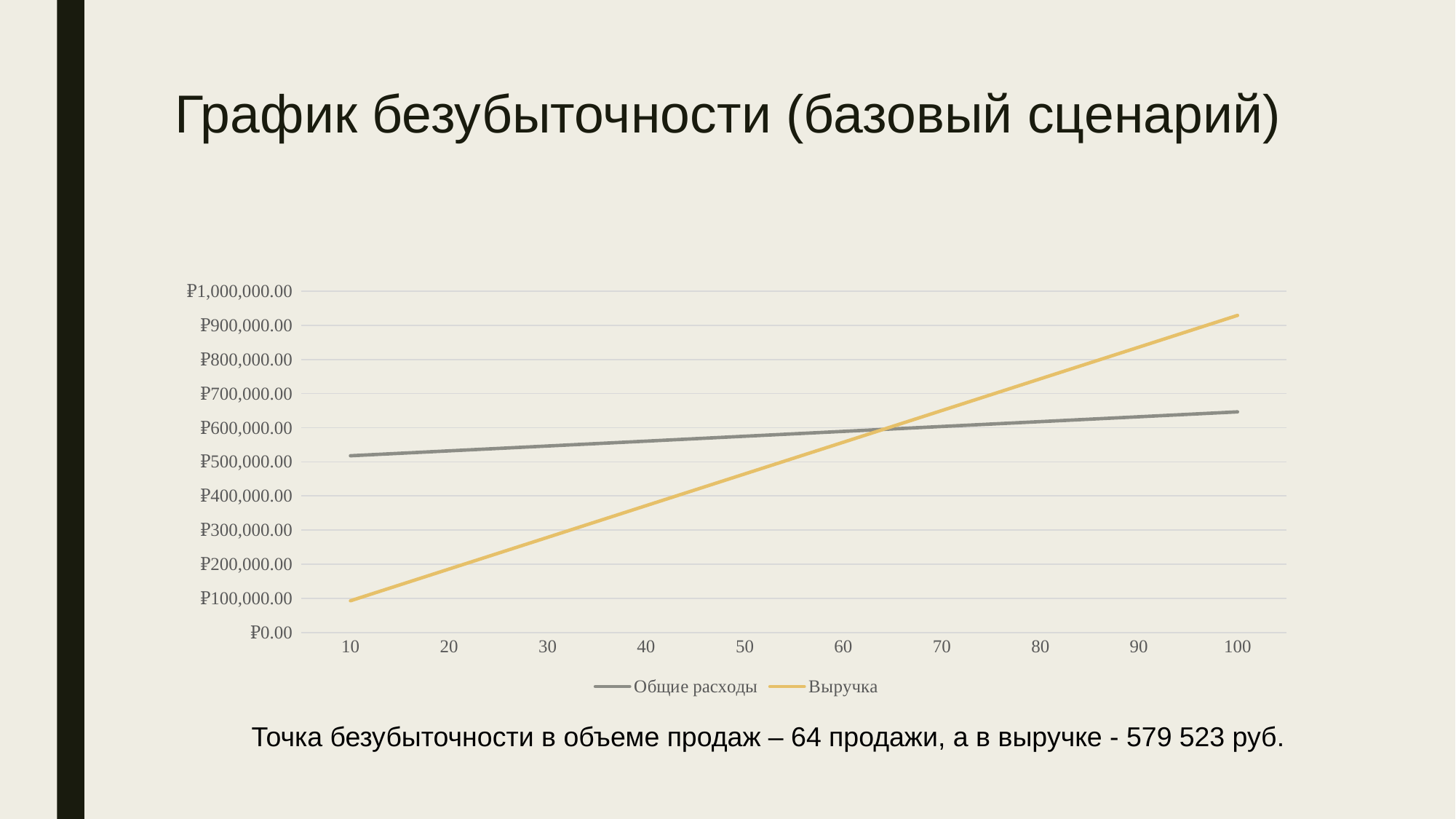

# График безубыточности (базовый сценарий)

### Chart

| Category | Общие расходы | Выручка |
|---|---|---|
| 10 | 517914.73000000004 | 92915.0 |
| 20 | 532198.63 | 185830.0 |
| 30 | 546482.53 | 278745.0 |
| 40 | 560766.43 | 371660.0 |
| 50 | 575050.3300000001 | 464575.0 |
| 60 | 589334.23 | 557490.0 |
| 70 | 603618.13 | 650405.0 |
| 80 | 617902.03 | 743320.0 |
| 90 | 632185.93 | 836235.0 |
| 100 | 646469.8300000001 | 929150.0 |
Точка безубыточности в объеме продаж – 64 продажи, а в выручке - 579 523 руб.